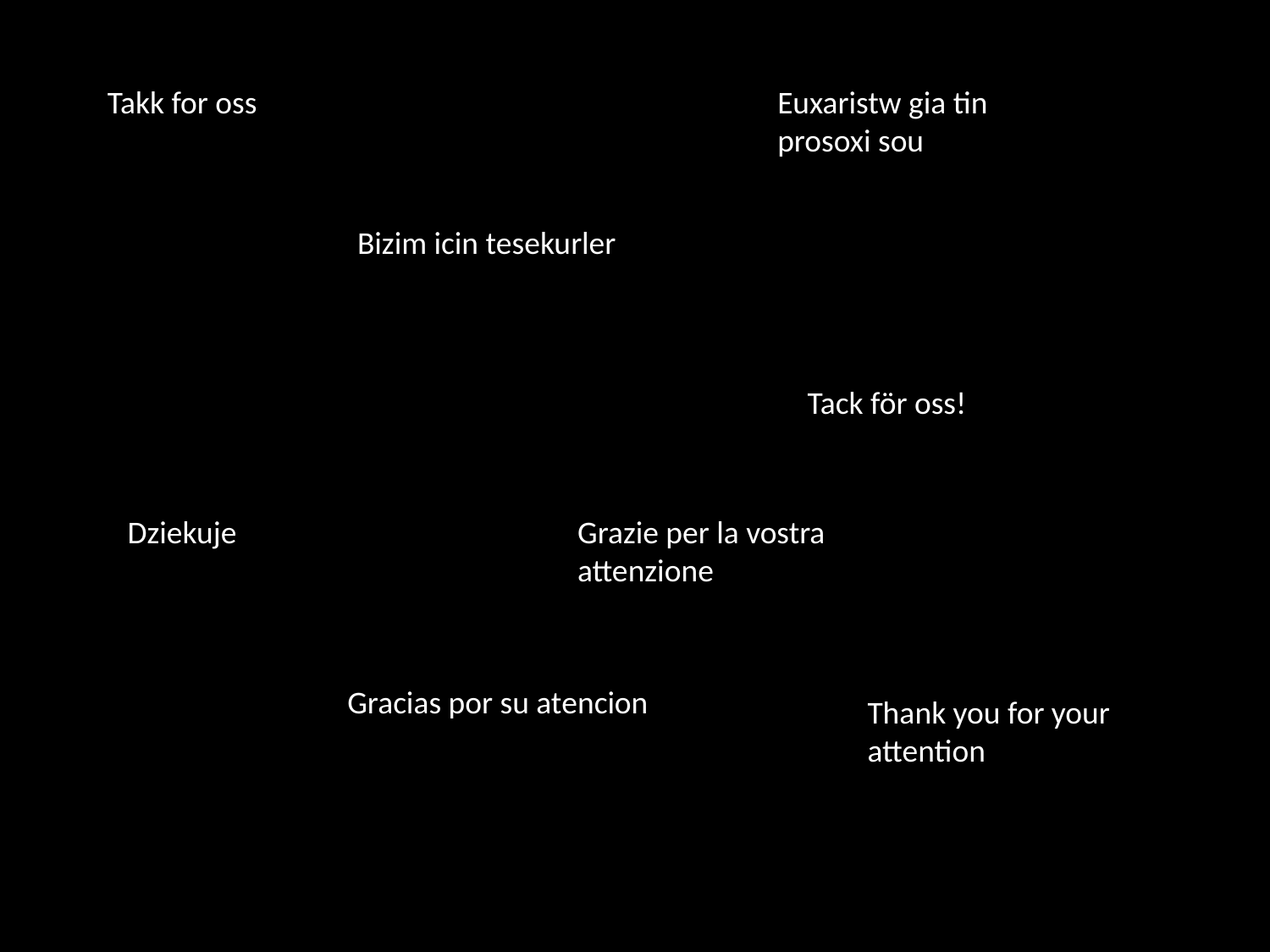

Takk for oss
Euxaristw gia tin prosoxi sou
Bizim icin tesekurler
Tack för oss!
Dziekuje
Grazie per la vostra attenzione
Gracias por su atencion
Thank you for your attention
G